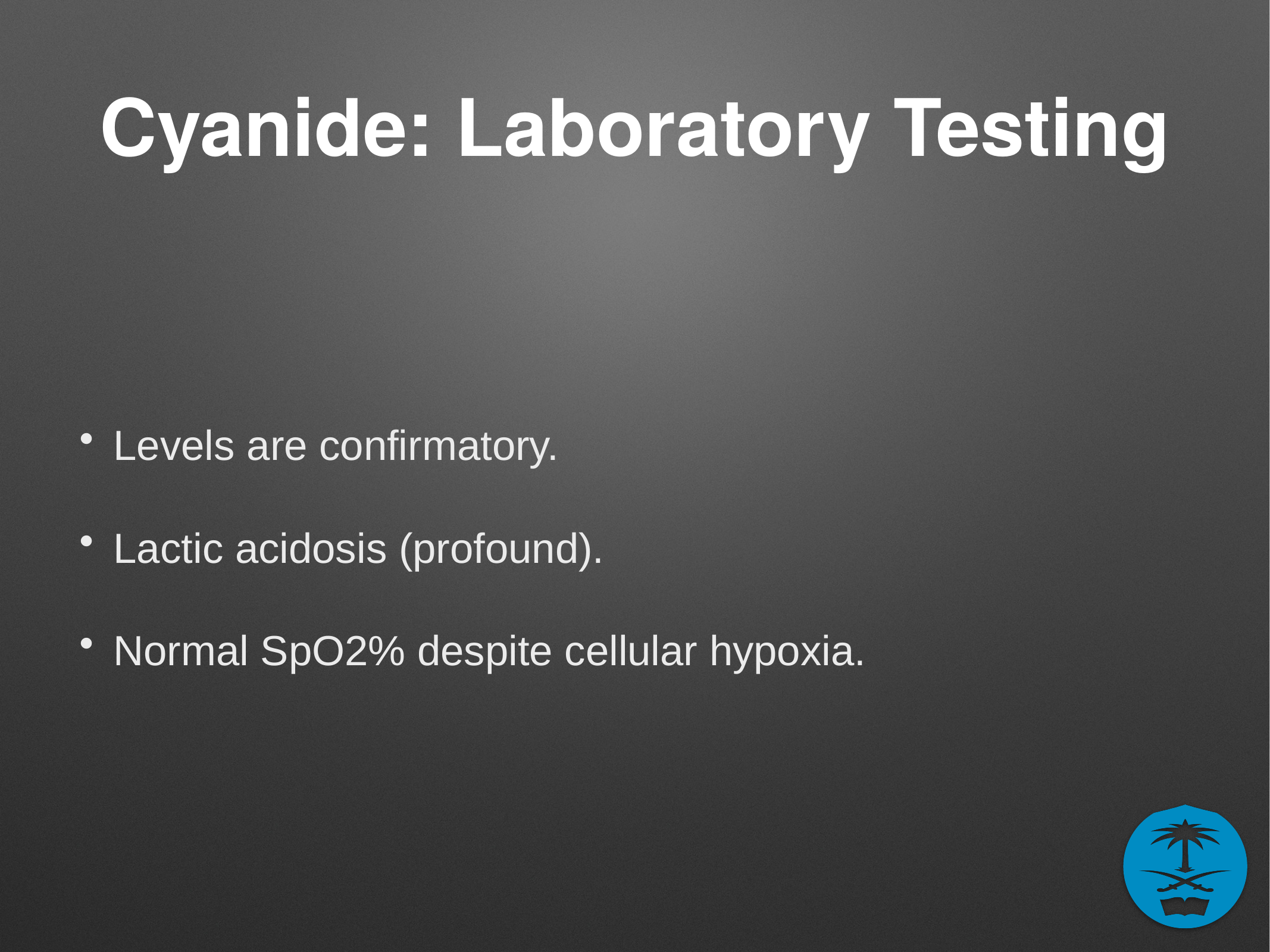

# Cyanide: Laboratory Testing
 Levels are confirmatory.
 Lactic acidosis (profound).
 Normal SpO2% despite cellular hypoxia.